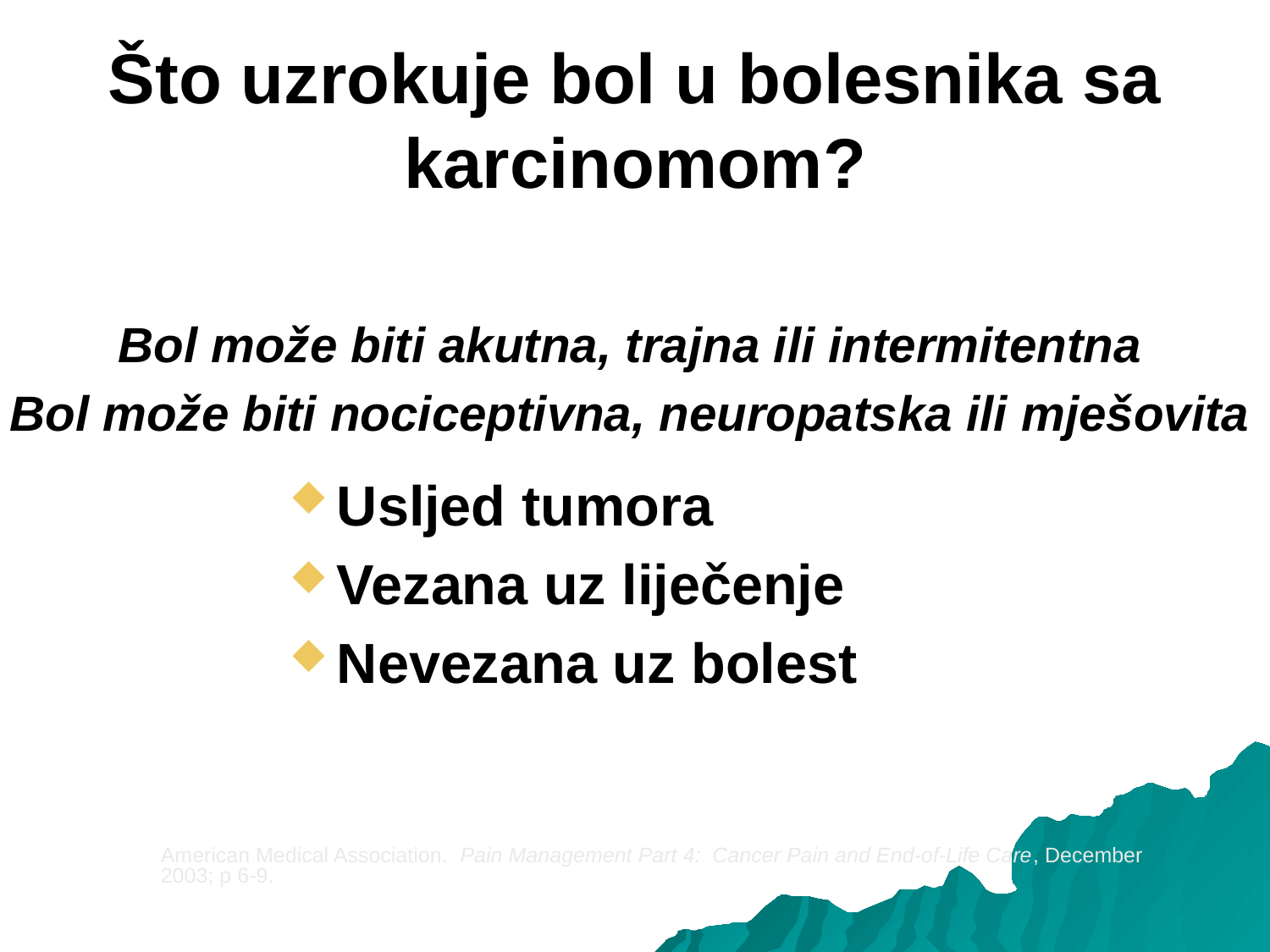

# Što uzrokuje bol u bolesnika sa karcinomom?
Bol može biti akutna, trajna ili intermitentna
Bol može biti nociceptivna, neuropatska ili mješovita

Usljed tumora
Vezana uz liječenje
Nevezana uz bolest
American Medical Association.  Pain Management Part 4:  Cancer Pain and End-of-Life Care, December 2003; p 6-9.